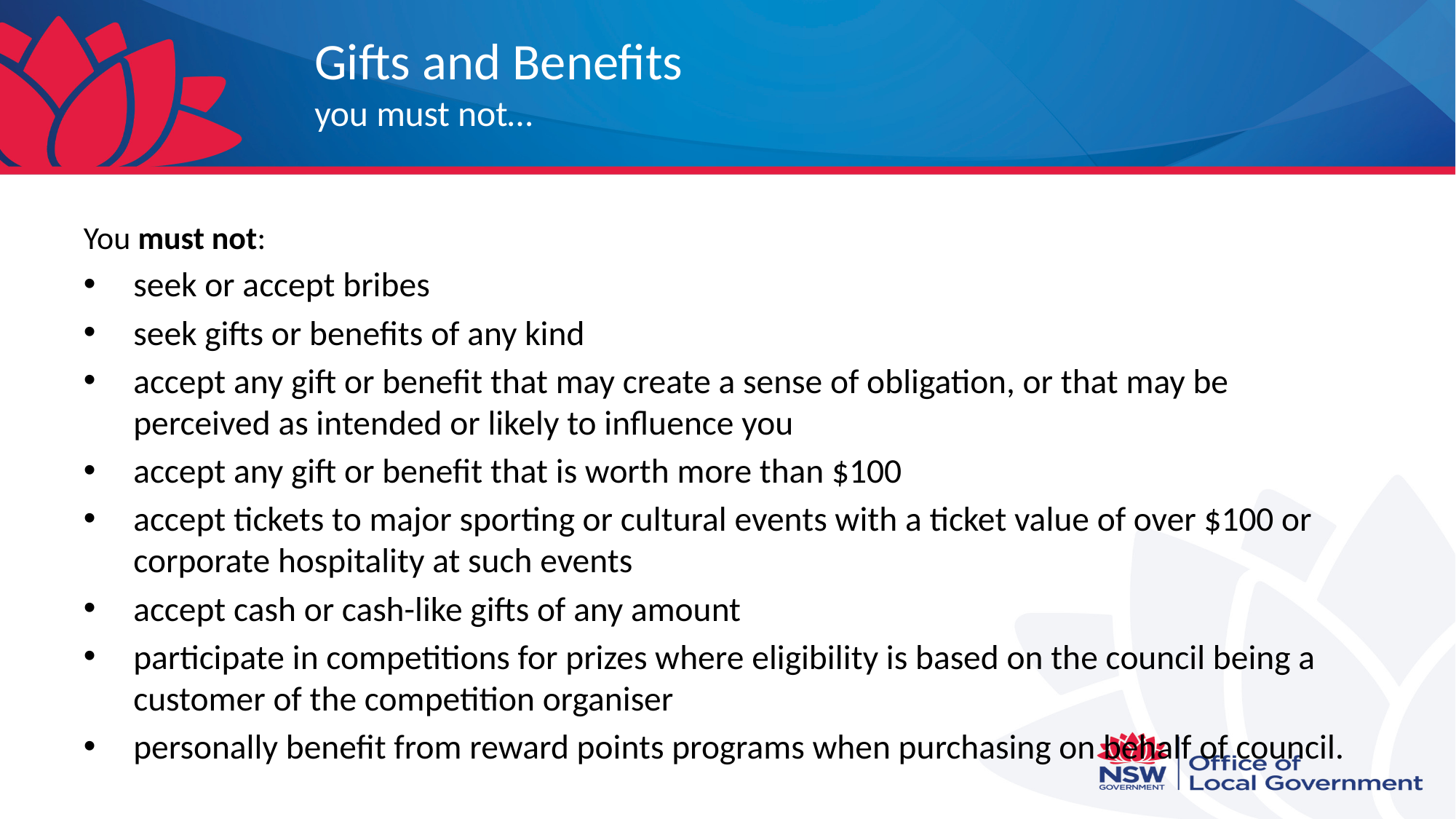

# Gifts and Benefits you must not…
You must not:
seek or accept bribes
seek gifts or benefits of any kind
accept any gift or benefit that may create a sense of obligation, or that may be perceived as intended or likely to influence you
accept any gift or benefit that is worth more than $100
accept tickets to major sporting or cultural events with a ticket value of over $100 or corporate hospitality at such events
accept cash or cash-like gifts of any amount
participate in competitions for prizes where eligibility is based on the council being a customer of the competition organiser
personally benefit from reward points programs when purchasing on behalf of council.